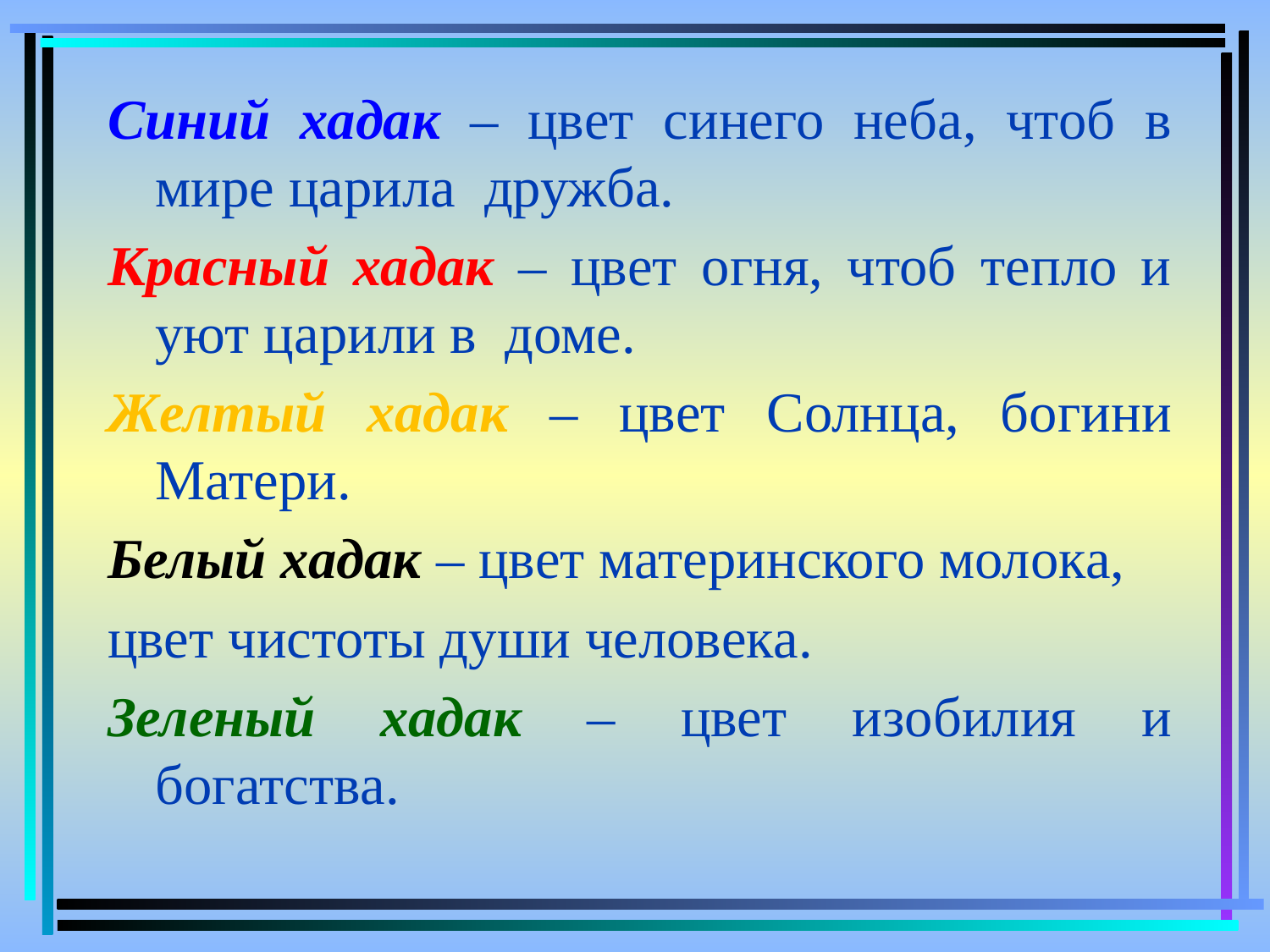

Синий хадак – цвет синего неба, чтоб в мире царила  дружба.
Красный хадак – цвет огня, чтоб тепло и уют царили в  доме.
Желтый хадак – цвет Солнца, богини Матери.
Белый хадак – цвет материнского молока,
цвет чистоты души человека.
Зеленый хадак – цвет изобилия и богатства.